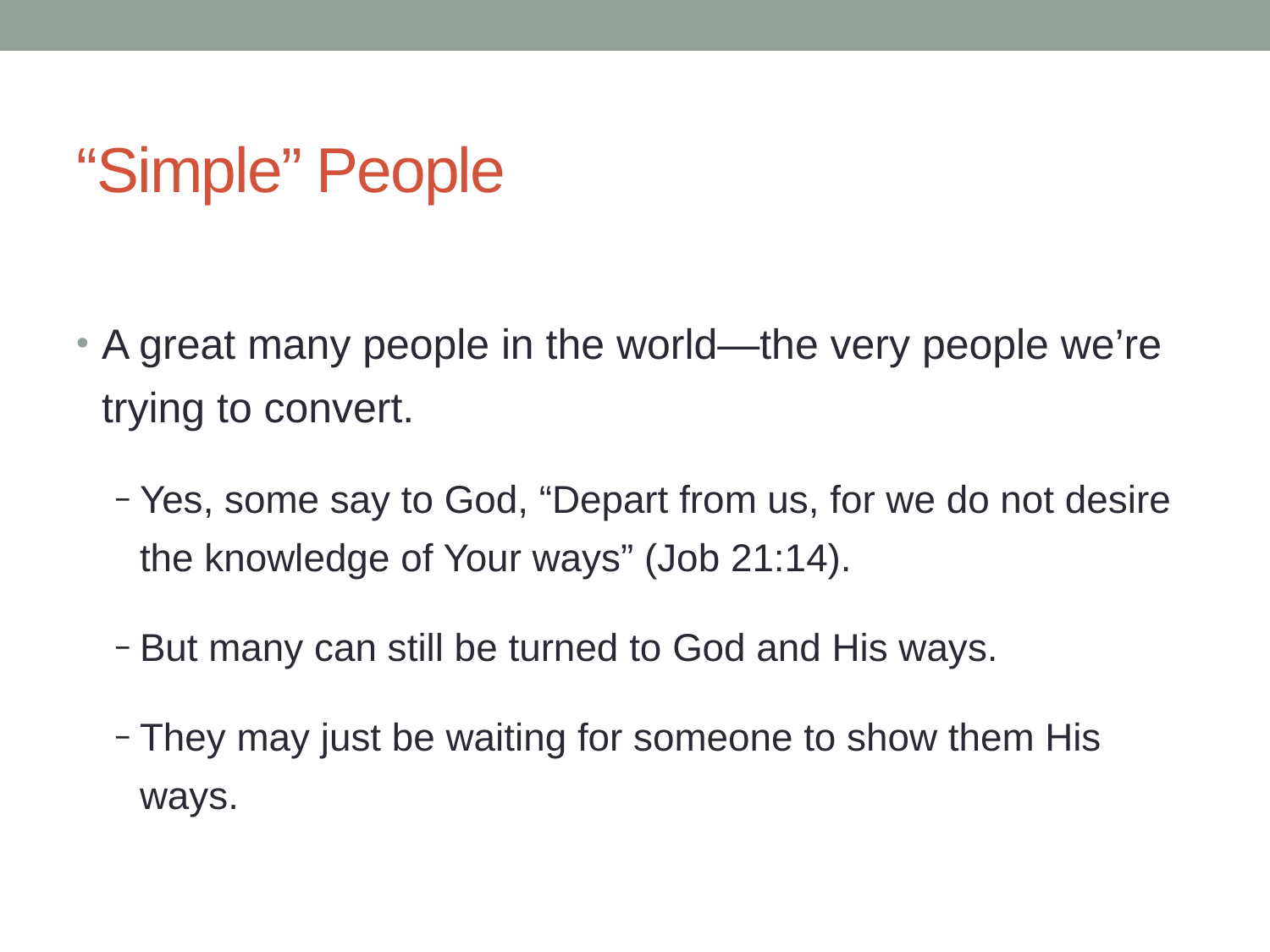

# “Simple” People
A great many people in the world—the very people we’re trying to convert.
Yes, some say to God, “Depart from us, for we do not desire the knowledge of Your ways” (Job 21:14).
But many can still be turned to God and His ways.
They may just be waiting for someone to show them His ways.